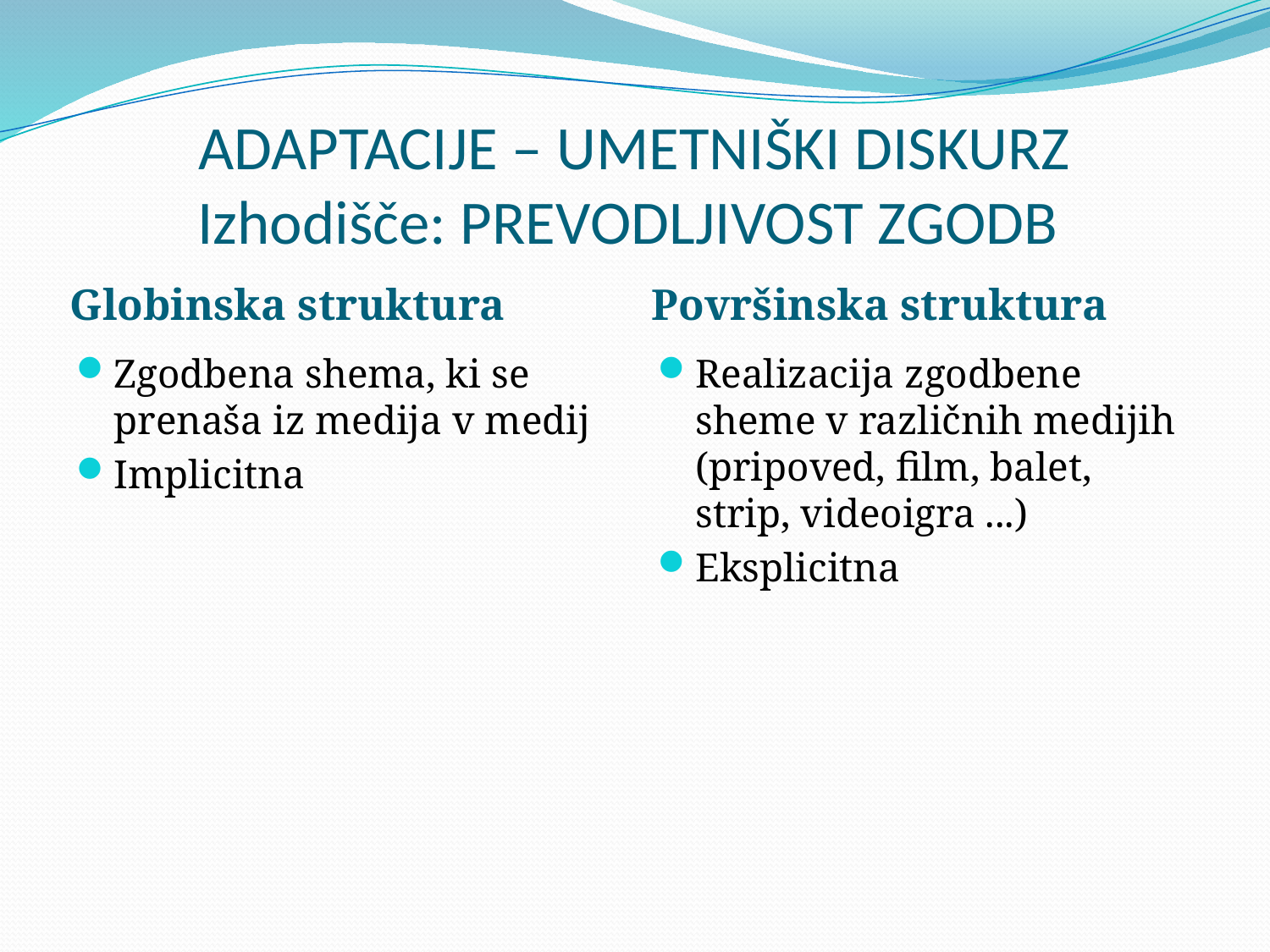

# ADAPTACIJE – UMETNIŠKI DISKURZ Izhodišče: PREVODLJIVOST ZGODB
Globinska struktura
Površinska struktura
Zgodbena shema, ki se prenaša iz medija v medij
Implicitna
Realizacija zgodbene sheme v različnih medijih (pripoved, film, balet, strip, videoigra ...)
Eksplicitna